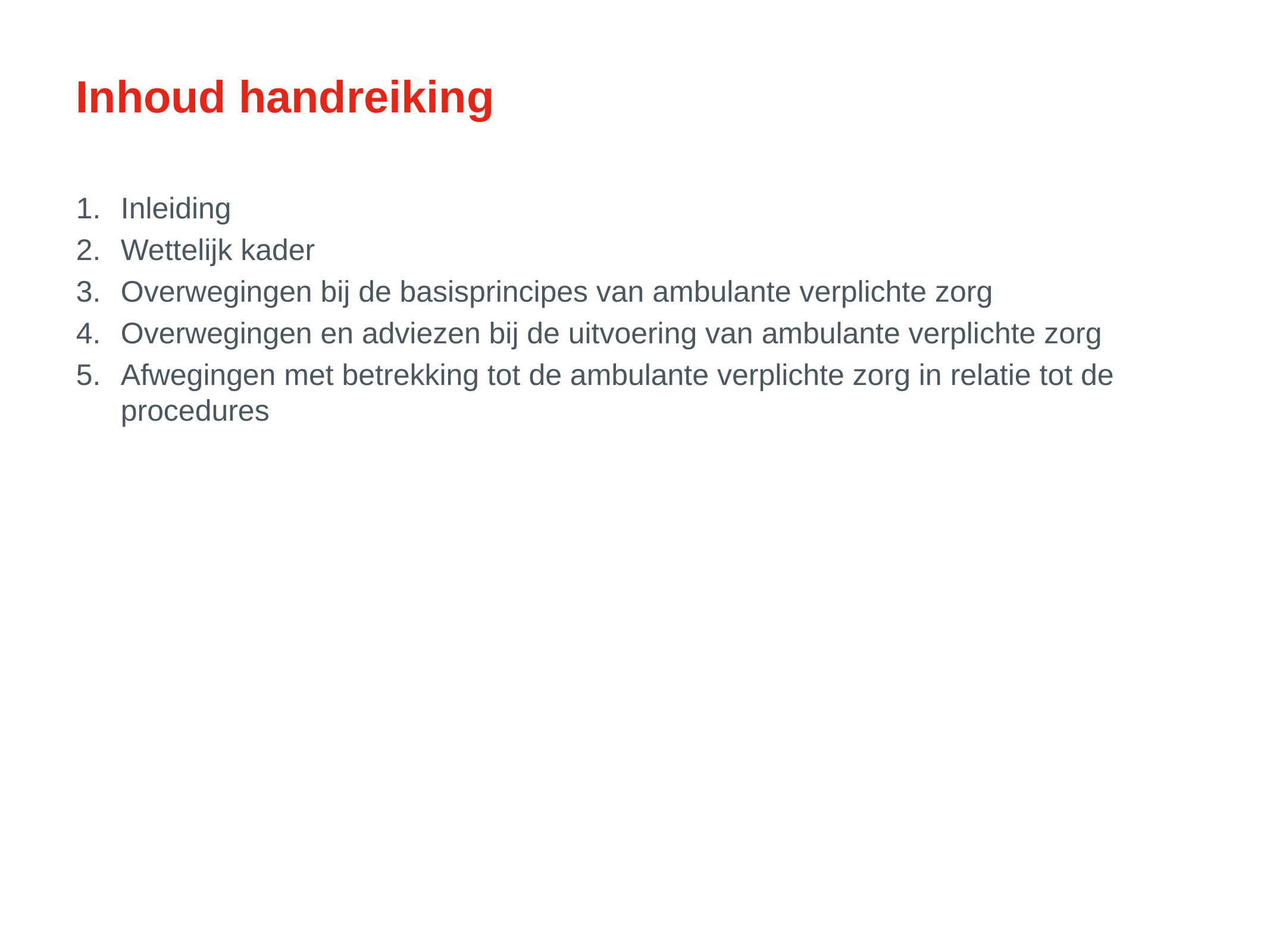

# Inhoud handreiking
Inleiding
Wettelijk kader
Overwegingen bij de basisprincipes van ambulante verplichte zorg
Overwegingen en adviezen bij de uitvoering van ambulante verplichte zorg
Afwegingen met betrekking tot de ambulante verplichte zorg in relatie tot de procedures